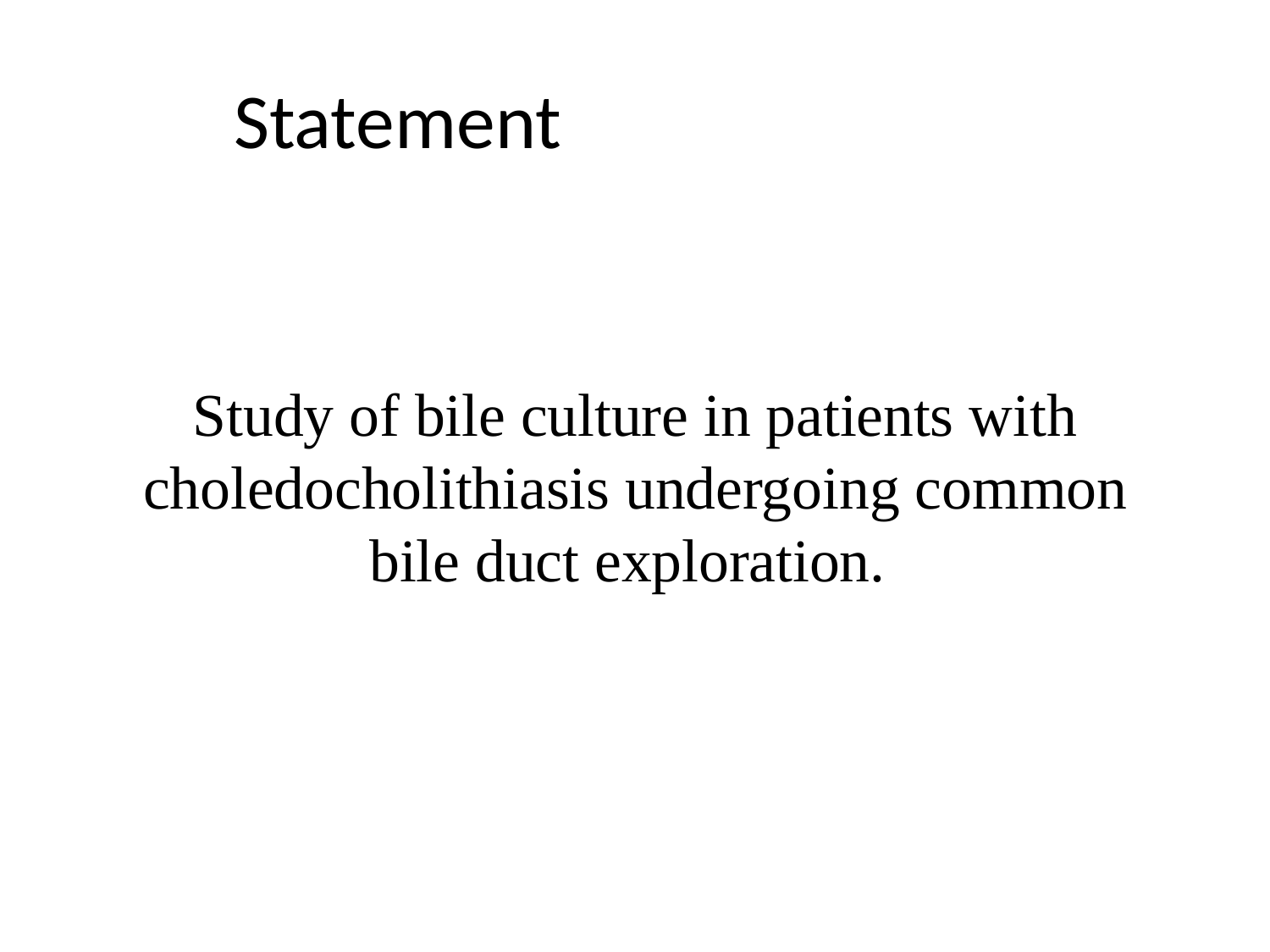

Statement
# Study of bile culture in patients with choledocholithiasis undergoing common bile duct exploration.